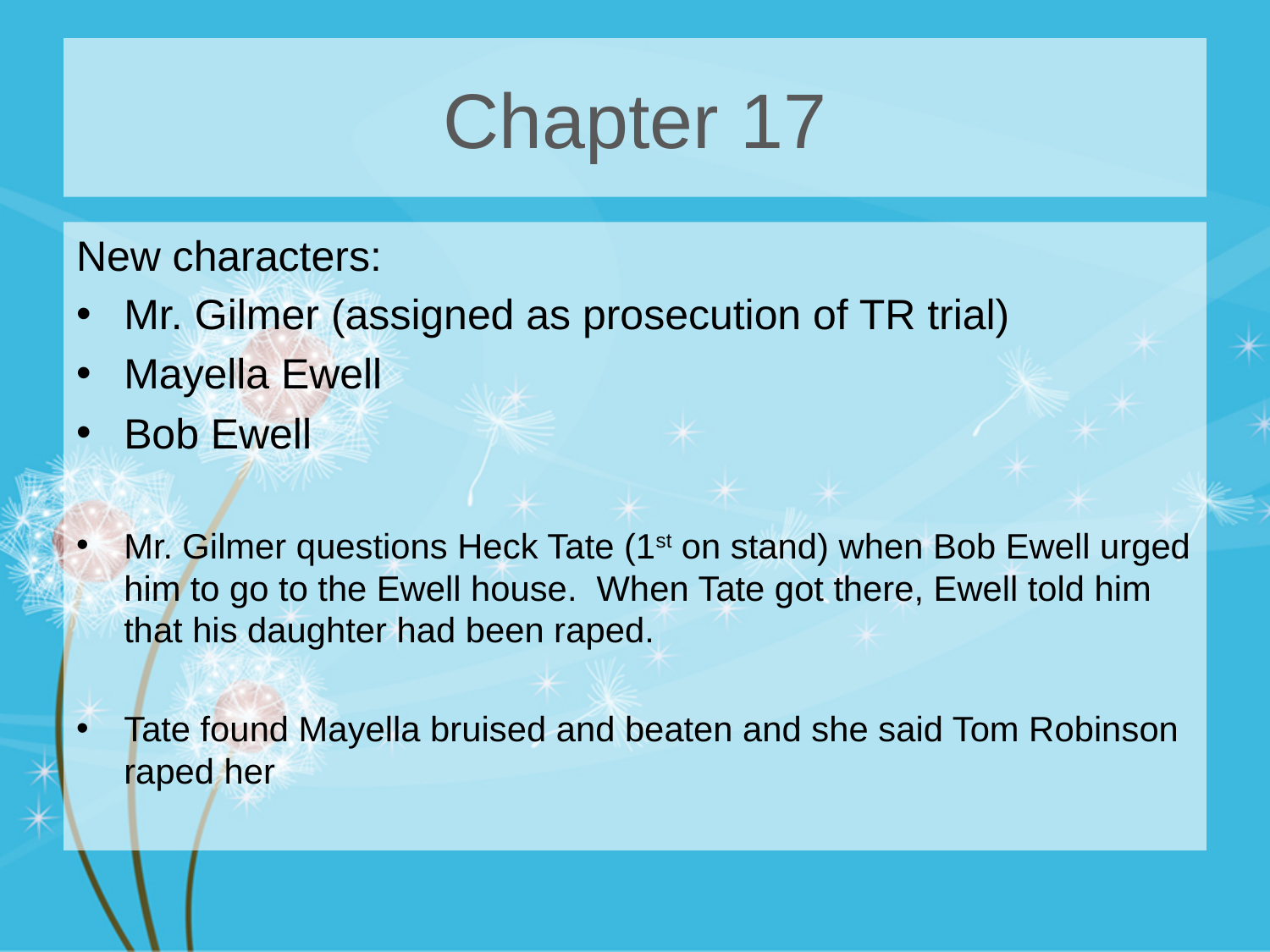

# Chapter 17
New characters:
Mr. Gilmer (assigned as prosecution of TR trial)
Mayella Ewell
Bob Ewell

Mr. Gilmer questions Heck Tate (1st on stand) when Bob Ewell urged him to go to the Ewell house.  When Tate got there, Ewell told him that his daughter had been raped.

Tate found Mayella bruised and beaten and she said Tom Robinson raped her